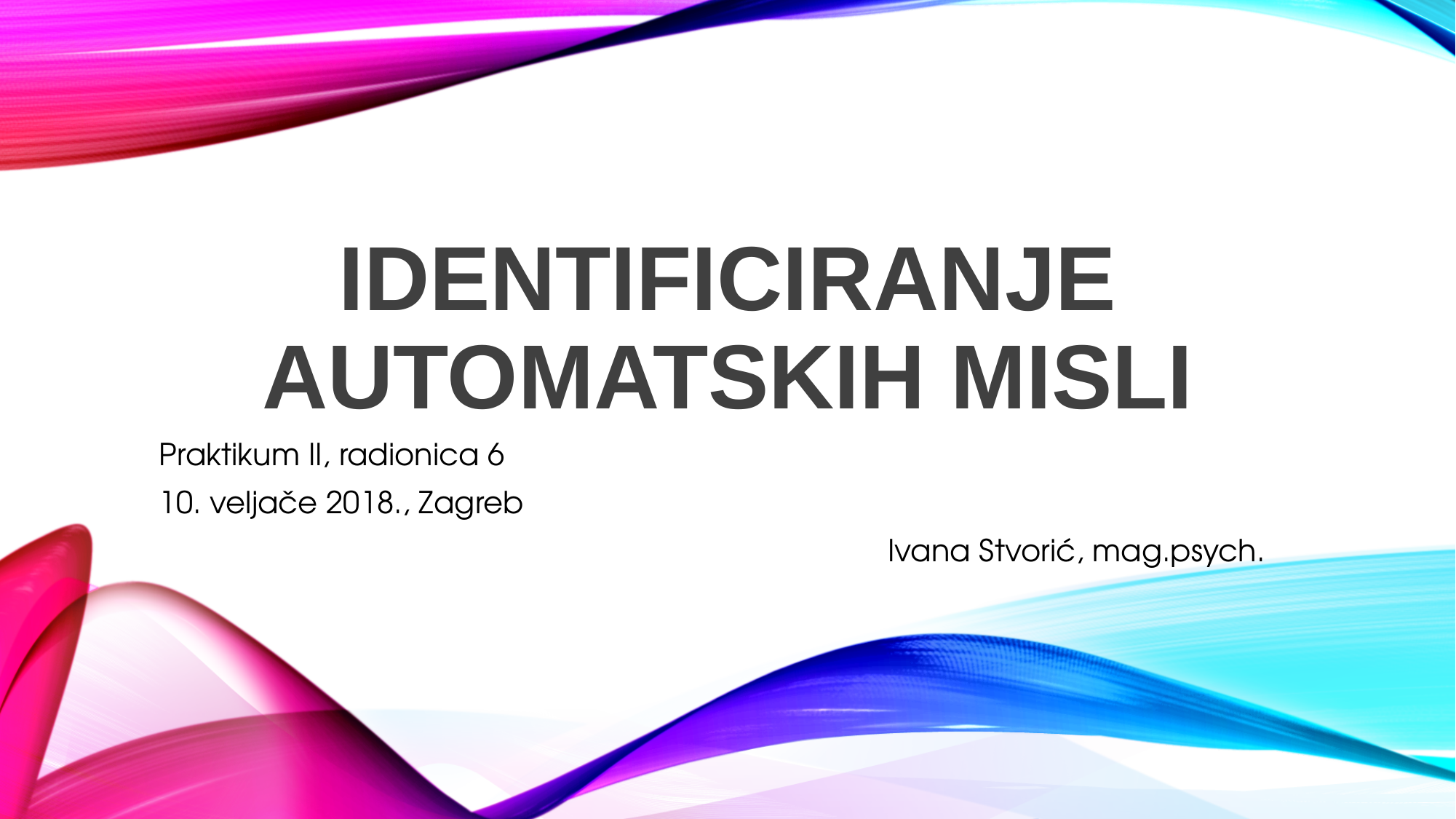

# IDENTIFICIRANJE AUTOMATSKIH MISLI
Praktikum II, radionica 6
10. veljače 2018., Zagreb
Ivana Stvorić, mag.psych.